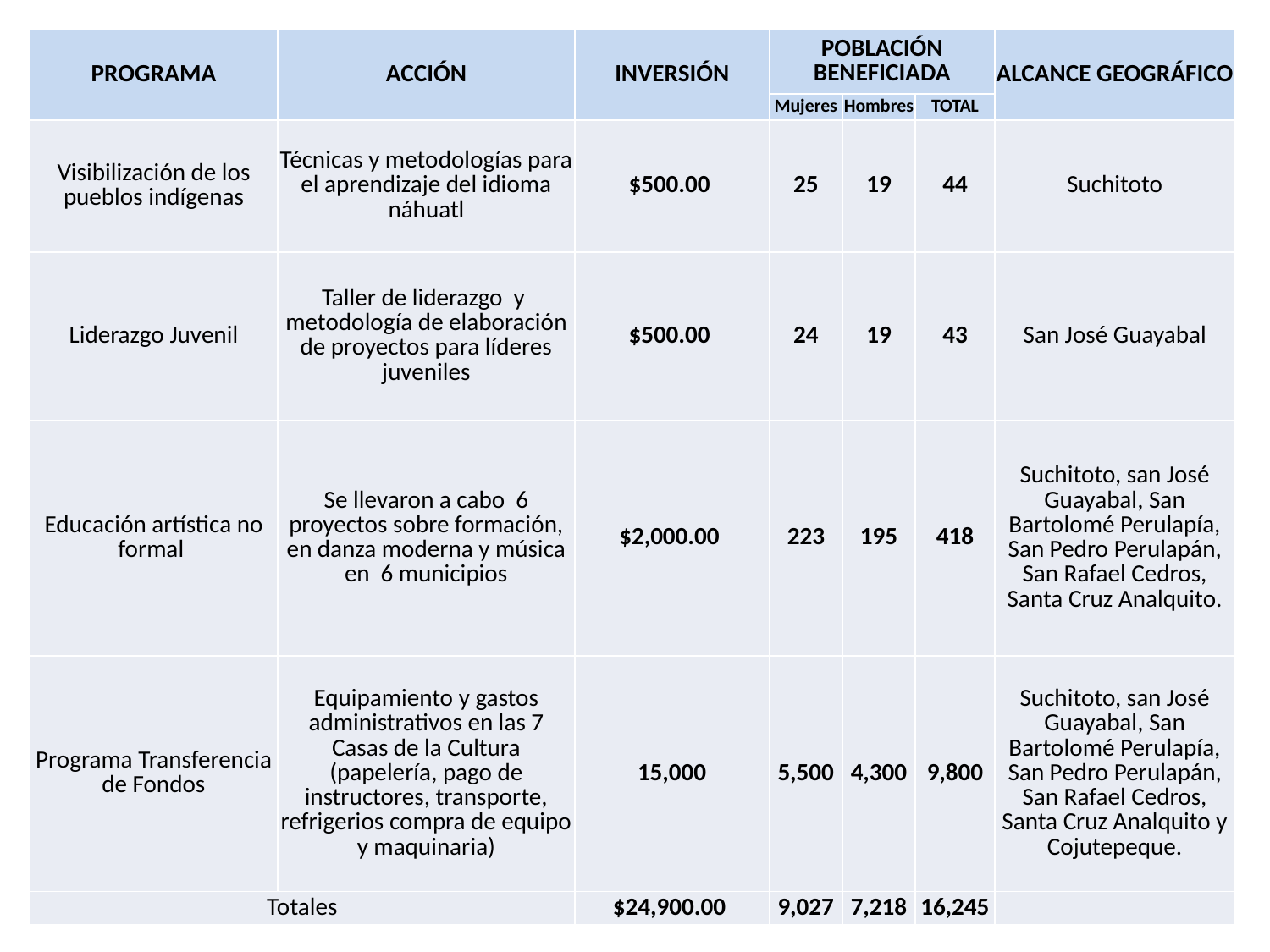

| PROGRAMA | ACCIÓN | INVERSIÓN | POBLACIÓN BENEFICIADA |  |  | ALCANCE GEOGRÁFICO |
| --- | --- | --- | --- | --- | --- | --- |
|  |  |  | Mujeres | Hombres | TOTAL |  |
| Visibilización de los pueblos indígenas | Técnicas y metodologías para el aprendizaje del idioma náhuatl | $500.00 | 25 | 19 | 44 | Suchitoto |
| Liderazgo Juvenil | Taller de liderazgo y metodología de elaboración de proyectos para líderes juveniles | $500.00 | 24 | 19 | 43 | San José Guayabal |
| Educación artística no formal | Se llevaron a cabo 6 proyectos sobre formación, en danza moderna y música en 6 municipios | $2,000.00 | 223 | 195 | 418 | Suchitoto, san José Guayabal, San Bartolomé Perulapía, San Pedro Perulapán, San Rafael Cedros, Santa Cruz Analquito. |
| Programa Transferencia de Fondos | Equipamiento y gastos administrativos en las 7 Casas de la Cultura (papelería, pago de instructores, transporte, refrigerios compra de equipo y maquinaria) | 15,000 | 5,500 | 4,300 | 9,800 | Suchitoto, san José Guayabal, San Bartolomé Perulapía, San Pedro Perulapán, San Rafael Cedros, Santa Cruz Analquito y Cojutepeque. |
| Totales |  | $24,900.00 | 9,027 | 7,218 | 16,245 |  |